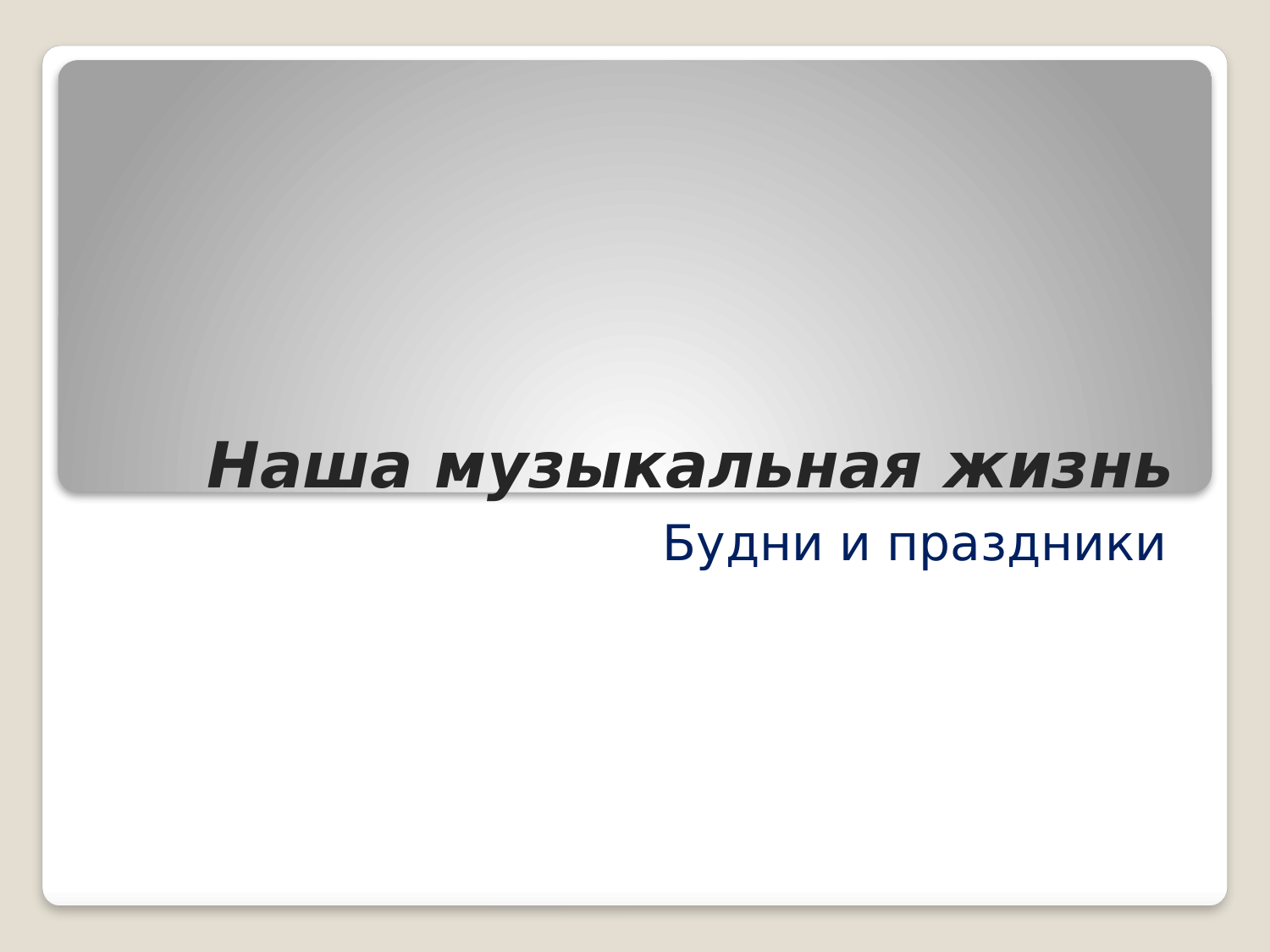

# Наша музыкальная жизнь
Будни и праздники